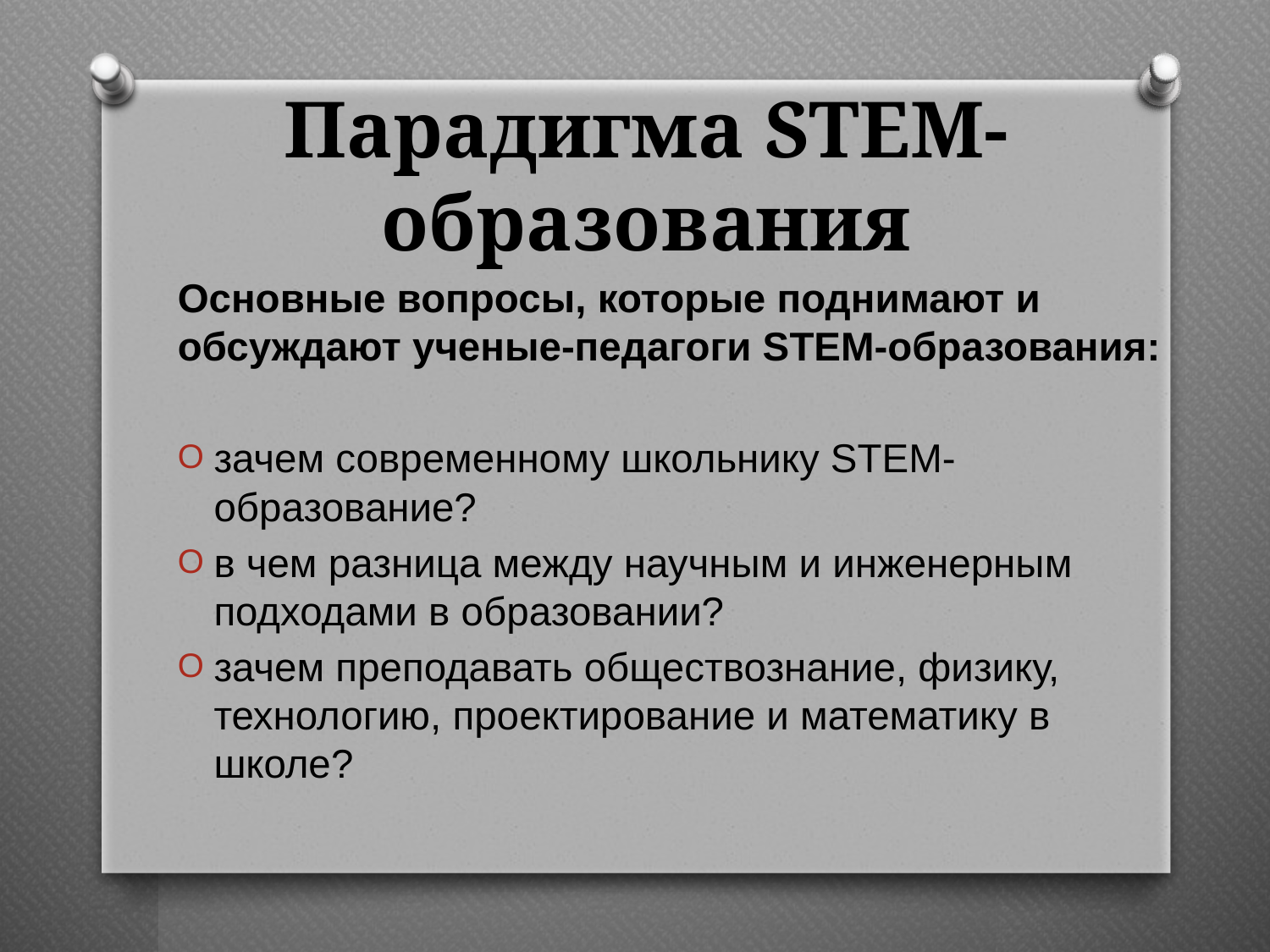

# Парадигма STEM-образования
Основные вопросы, которые поднимают и обсуждают ученые-педагоги STEM-образования:

зачем современному школьнику STEM-образование?
в чем разница между научным и инженерным подходами в образовании?
зачем преподавать обществознание, физику, технологию, проектирование и математику в школе?